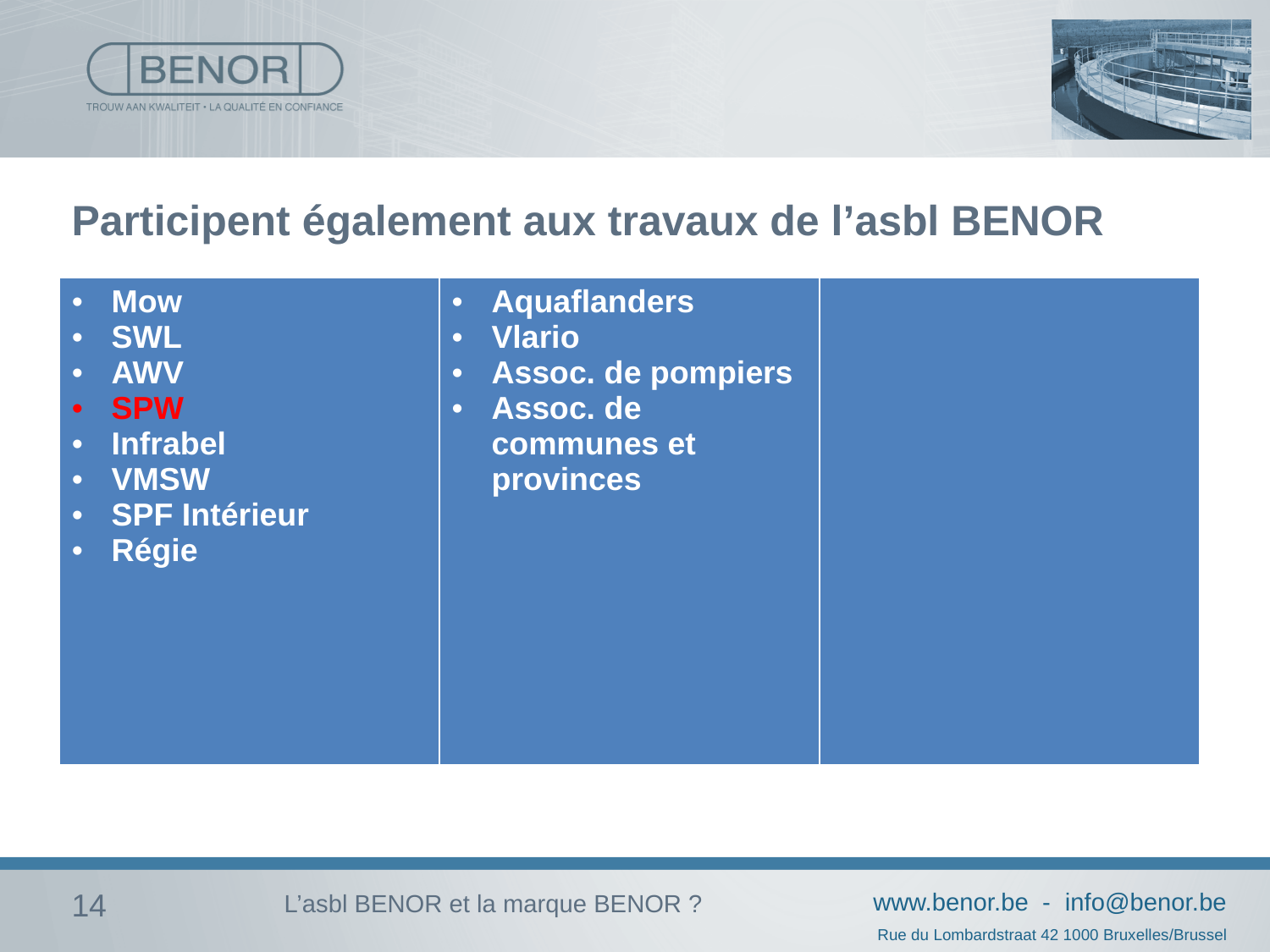

# Participent également aux travaux de l’asbl BENOR
| Mow SWL AWV SPW Infrabel VMSW SPF Intérieur Régie | Aquaflanders Vlario Assoc. de pompiers Assoc. de communes et provinces |  |
| --- | --- | --- |
14
L’asbl BENOR et la marque BENOR ?